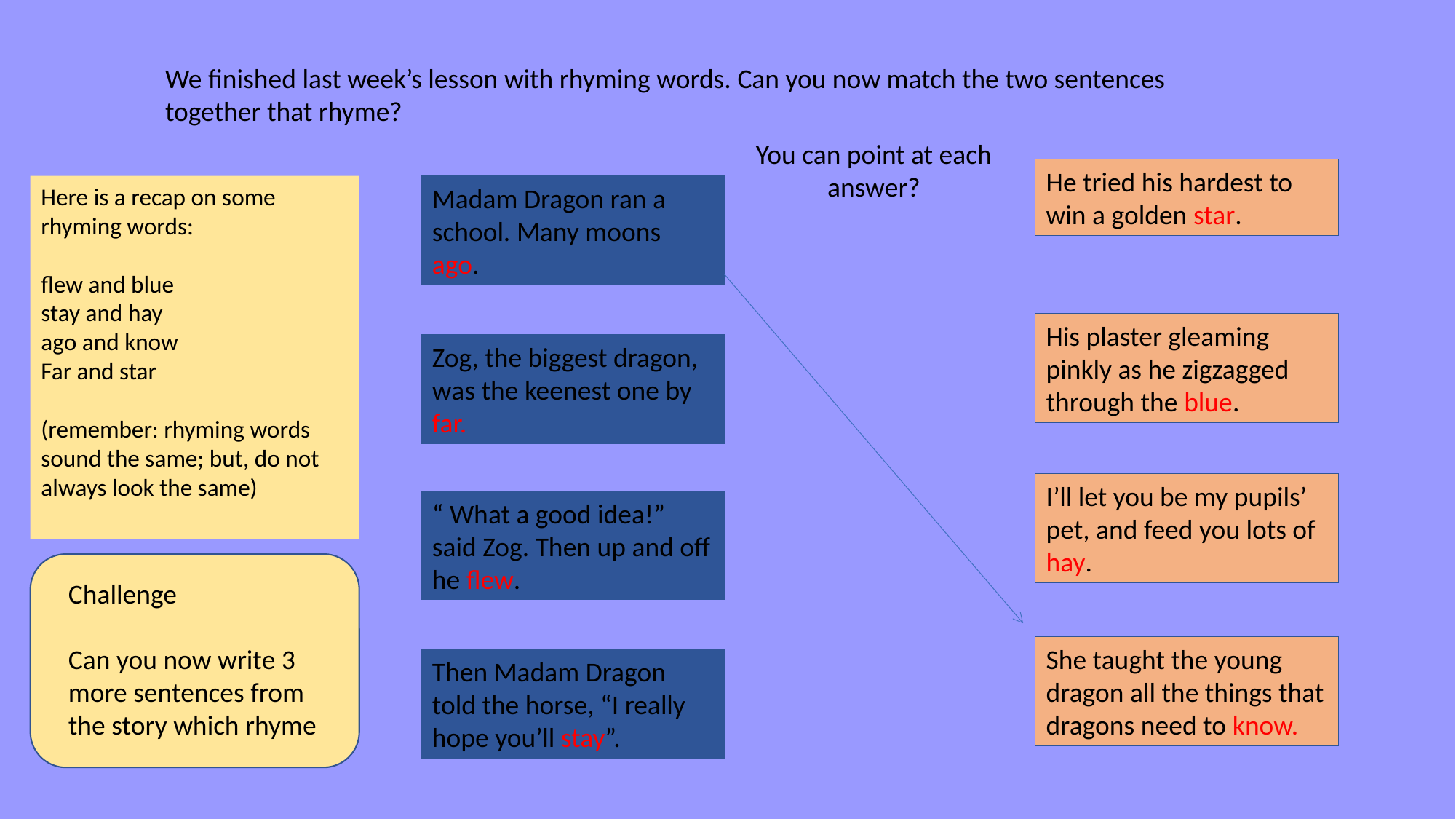

#
We finished last week’s lesson with rhyming words. Can you now match the two sentences together that rhyme?
You can point at each answer?
He tried his hardest to win a golden star.
Here is a recap on some rhyming words:

flew and blue
stay and hay
ago and know
Far and star

(remember: rhyming words sound the same; but, do not always look the same)

Madam Dragon ran a school. Many moons ago.
His plaster gleaming pinkly as he zigzagged through the blue.
Zog, the biggest dragon, was the keenest one by far.
I’ll let you be my pupils’ pet, and feed you lots of hay.
“ What a good idea!” said Zog. Then up and off he flew.

Challenge

Can you now write 3 more sentences from the story which rhyme
She taught the young dragon all the things that dragons need to know.
Then Madam Dragon told the horse, “I really hope you’ll stay”.